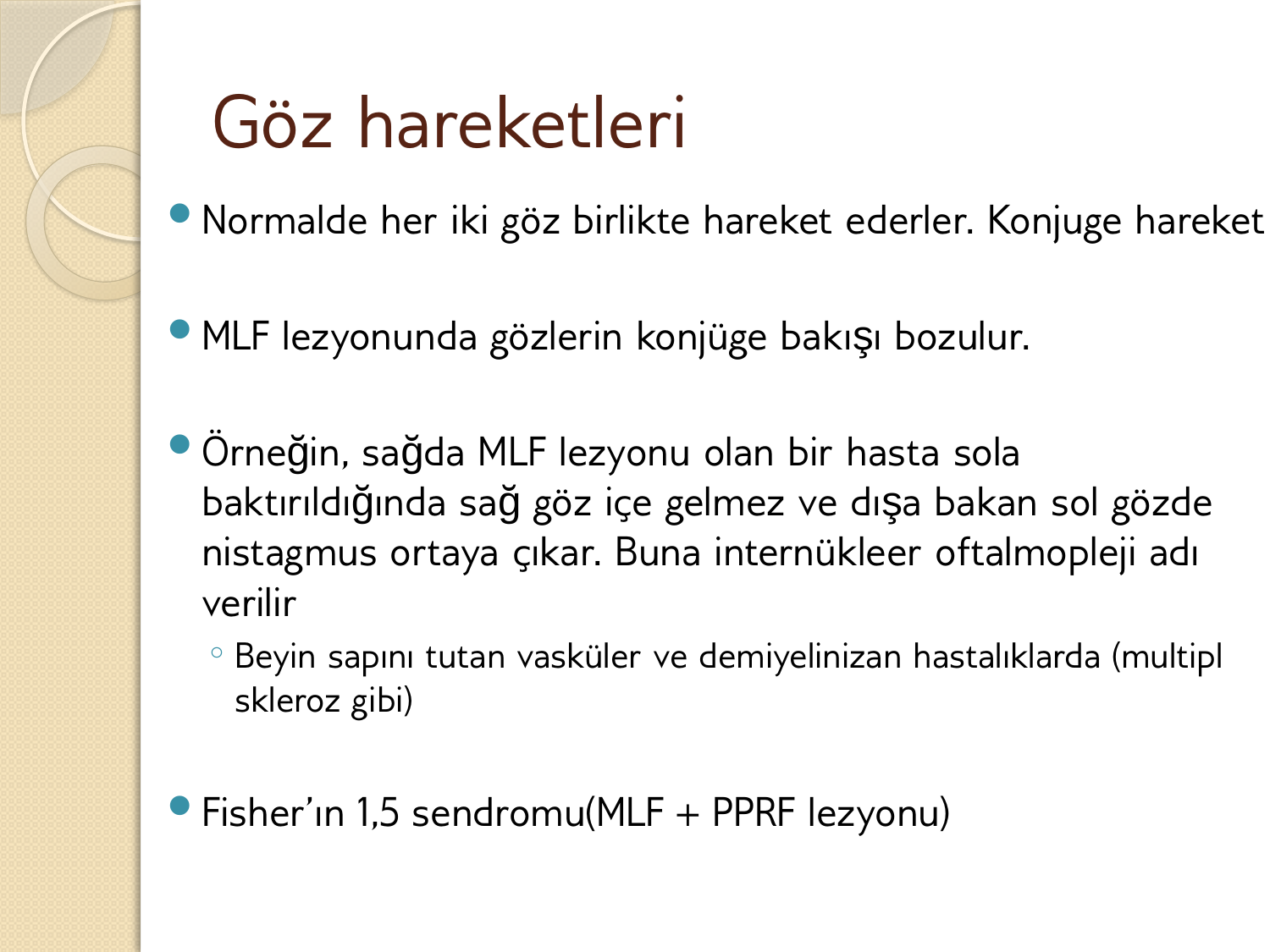

# Göz hareketleri
Normalde her iki göz birlikte hareket ederler. Konjuge hareket

MLF lezyonunda gözlerin konjüge bakışı bozulur.

Örneğin, sağda MLF lezyonu olan bir hasta sola baktırıldığında sağ göz içe gelmez ve dışa bakan sol gözde nistagmus ortaya çıkar. Buna internükleer oftalmopleji adı verilir
Beyin sapını tutan vasküler ve demiyelinizan hastalıklarda (multipl skleroz gibi)

Fisher’ın 1,5 sendromu(MLF + PPRF lezyonu)